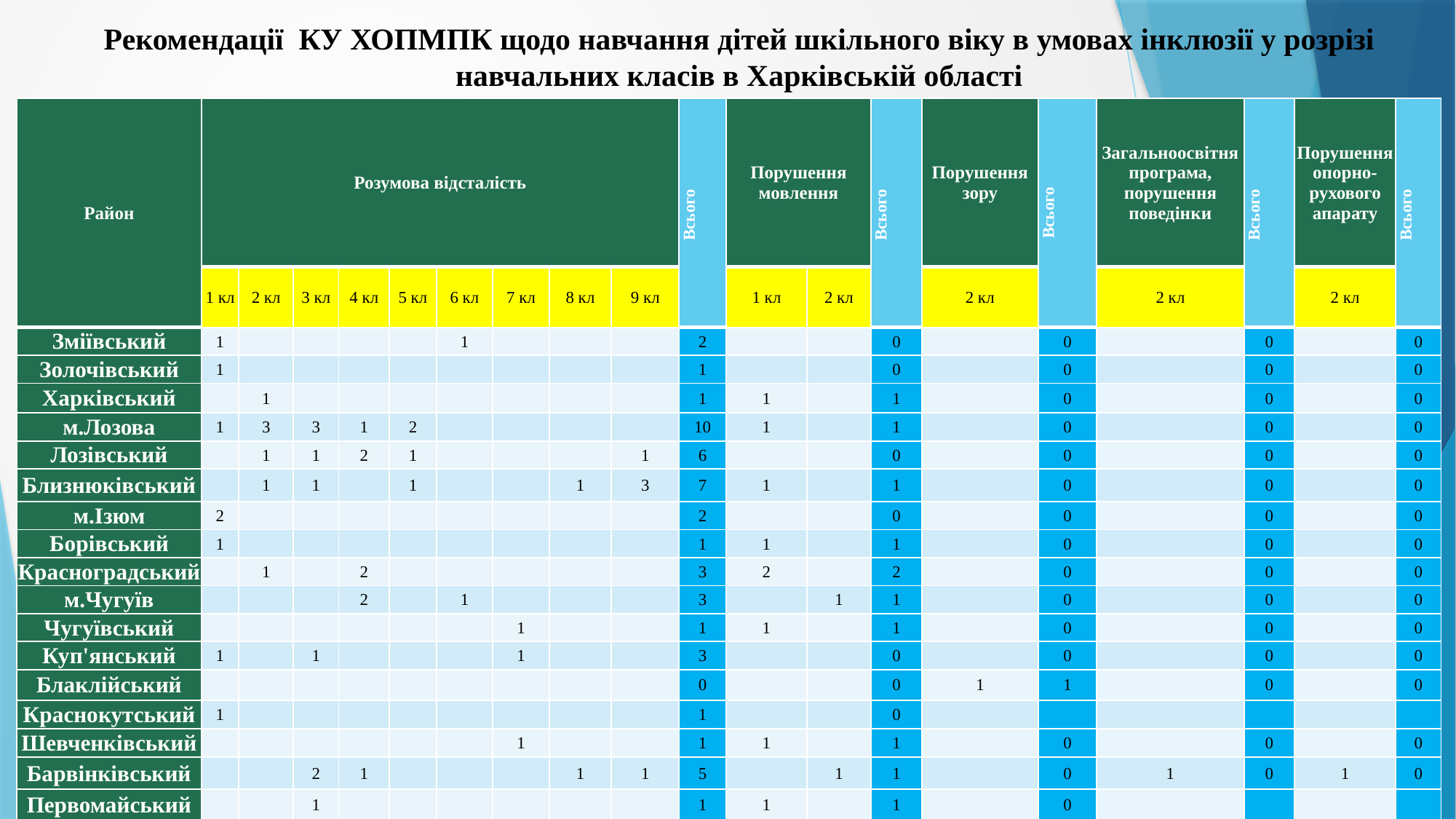

Рекомендації  КУ ХОПМПК щодо навчання дітей шкільного віку в умовах інклюзії у розрізі навчальних класів в Харківській області
| Район | Розумова відсталість |  |  |  |  |  |  |  |  | Всього | Порушення мовлення |  | Всього | Порушення зору | Всього | Загальноосвітня програма, порушення поведінки | Всього | Порушення опорно-рухового апарату | Всього |
| --- | --- | --- | --- | --- | --- | --- | --- | --- | --- | --- | --- | --- | --- | --- | --- | --- | --- | --- | --- |
|  | 1 кл | 2 кл | 3 кл | 4 кл | 5 кл | 6 кл | 7 кл | 8 кл | 9 кл |  | 1 кл | 2 кл |  | 2 кл |  | 2 кл |  | 2 кл |  |
| Зміївський | 1 |  |  |  |  | 1 |  |  |  | 2 |  |  | 0 |  | 0 |  | 0 |  | 0 |
| Золочівський | 1 |  |  |  |  |  |  |  |  | 1 |  |  | 0 |  | 0 |  | 0 |  | 0 |
| Харківський |  | 1 |  |  |  |  |  |  |  | 1 | 1 |  | 1 |  | 0 |  | 0 |  | 0 |
| м.Лозова | 1 | 3 | 3 | 1 | 2 |  |  |  |  | 10 | 1 |  | 1 |  | 0 |  | 0 |  | 0 |
| Лозівський |  | 1 | 1 | 2 | 1 |  |  |  | 1 | 6 |  |  | 0 |  | 0 |  | 0 |  | 0 |
| Близнюківський |  | 1 | 1 |  | 1 |  |  | 1 | 3 | 7 | 1 |  | 1 |  | 0 |  | 0 |  | 0 |
| м.Ізюм | 2 |  |  |  |  |  |  |  |  | 2 |  |  | 0 |  | 0 |  | 0 |  | 0 |
| Борівський | 1 |  |  |  |  |  |  |  |  | 1 | 1 |  | 1 |  | 0 |  | 0 |  | 0 |
| Красноградський |  | 1 |  | 2 |  |  |  |  |  | 3 | 2 |  | 2 |  | 0 |  | 0 |  | 0 |
| м.Чугуїв |  |  |  | 2 |  | 1 |  |  |  | 3 |  | 1 | 1 |  | 0 |  | 0 |  | 0 |
| Чугуївський |  |  |  |  |  |  | 1 |  |  | 1 | 1 |  | 1 |  | 0 |  | 0 |  | 0 |
| Куп'янський | 1 |  | 1 |  |  |  | 1 |  |  | 3 |  |  | 0 |  | 0 |  | 0 |  | 0 |
| Блаклійський |  |  |  |  |  |  |  |  |  | 0 |  |  | 0 | 1 | 1 |  | 0 |  | 0 |
| Краснокутський | 1 |  |  |  |  |  |  |  |  | 1 |  |  | 0 |  |  |  |  |  |  |
| Шевченківський |  |  |  |  |  |  | 1 |  |  | 1 | 1 |  | 1 |  | 0 |  | 0 |  | 0 |
| Барвінківський |  |  | 2 | 1 |  |  |  | 1 | 1 | 5 |  | 1 | 1 |  | 0 | 1 | 0 | 1 | 0 |
| Первомайський |  |  | 1 |  |  |  |  |  |  | 1 | 1 |  | 1 |  | 0 |  |  |  |  |
| Всього | 8 | 7 | 9 | 8 | 4 | 2 | 3 | 2 | 5 | 48 | 9 | 2 | 11 | 1 | 1 | 1 | 1 | 1 | 1 |